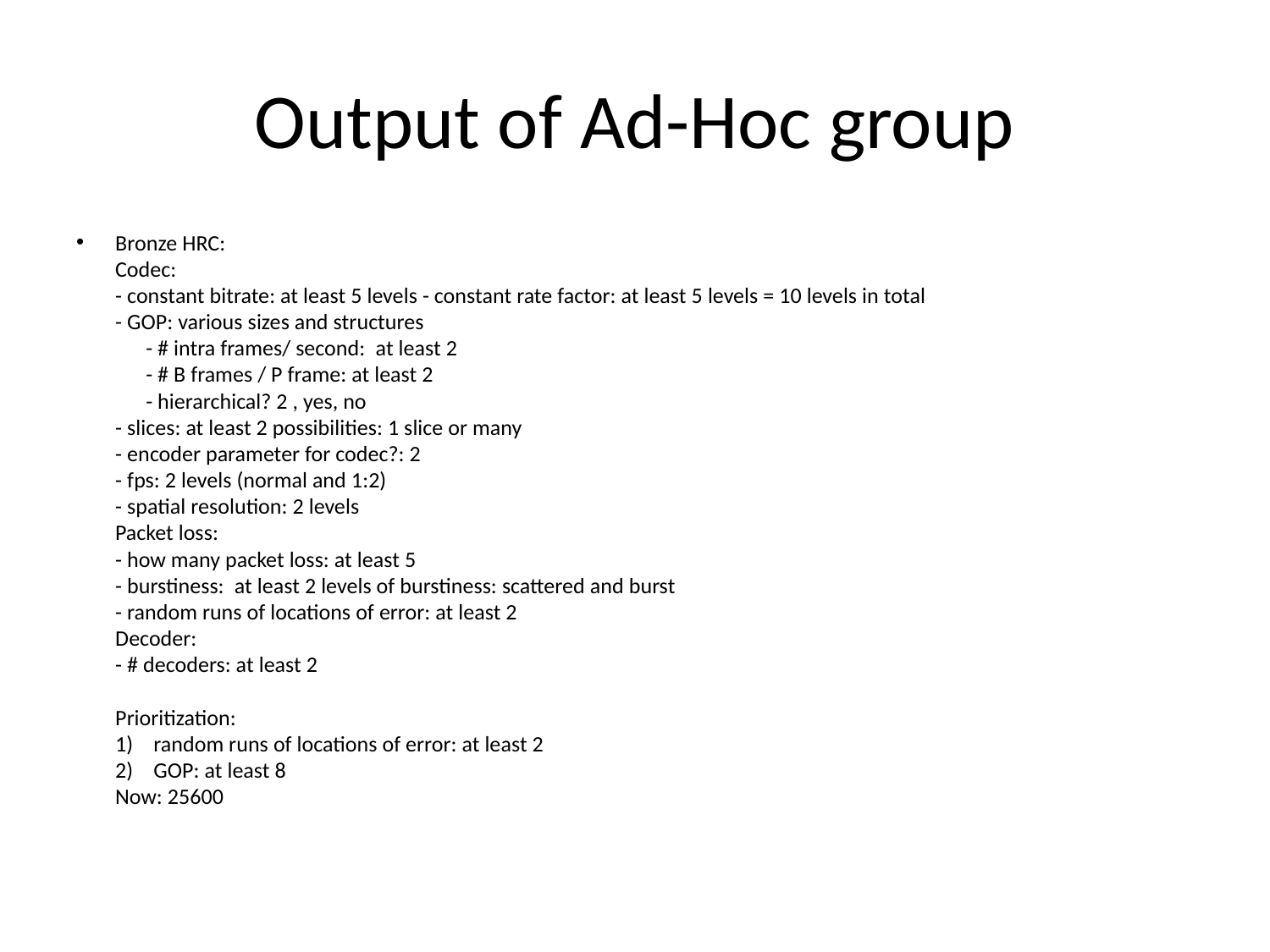

# Output of Ad-Hoc group
Bronze HRC:
Codec:
- constant bitrate: at least 5 levels - constant rate factor: at least 5 levels = 10 levels in total
- GOP: various sizes and structures
      - # intra frames/ second:  at least 2
      - # B frames / P frame: at least 2
      - hierarchical? 2 , yes, no
- slices: at least 2 possibilities: 1 slice or many
- encoder parameter for codec?: 2
- fps: 2 levels (normal and 1:2)
- spatial resolution: 2 levels
Packet loss:
- how many packet loss: at least 5
- burstiness:  at least 2 levels of burstiness: scattered and burst
- random runs of locations of error: at least 2
Decoder:
- # decoders: at least 2
Prioritization:
1)    random runs of locations of error: at least 2
2)    GOP: at least 8
Now: 25600